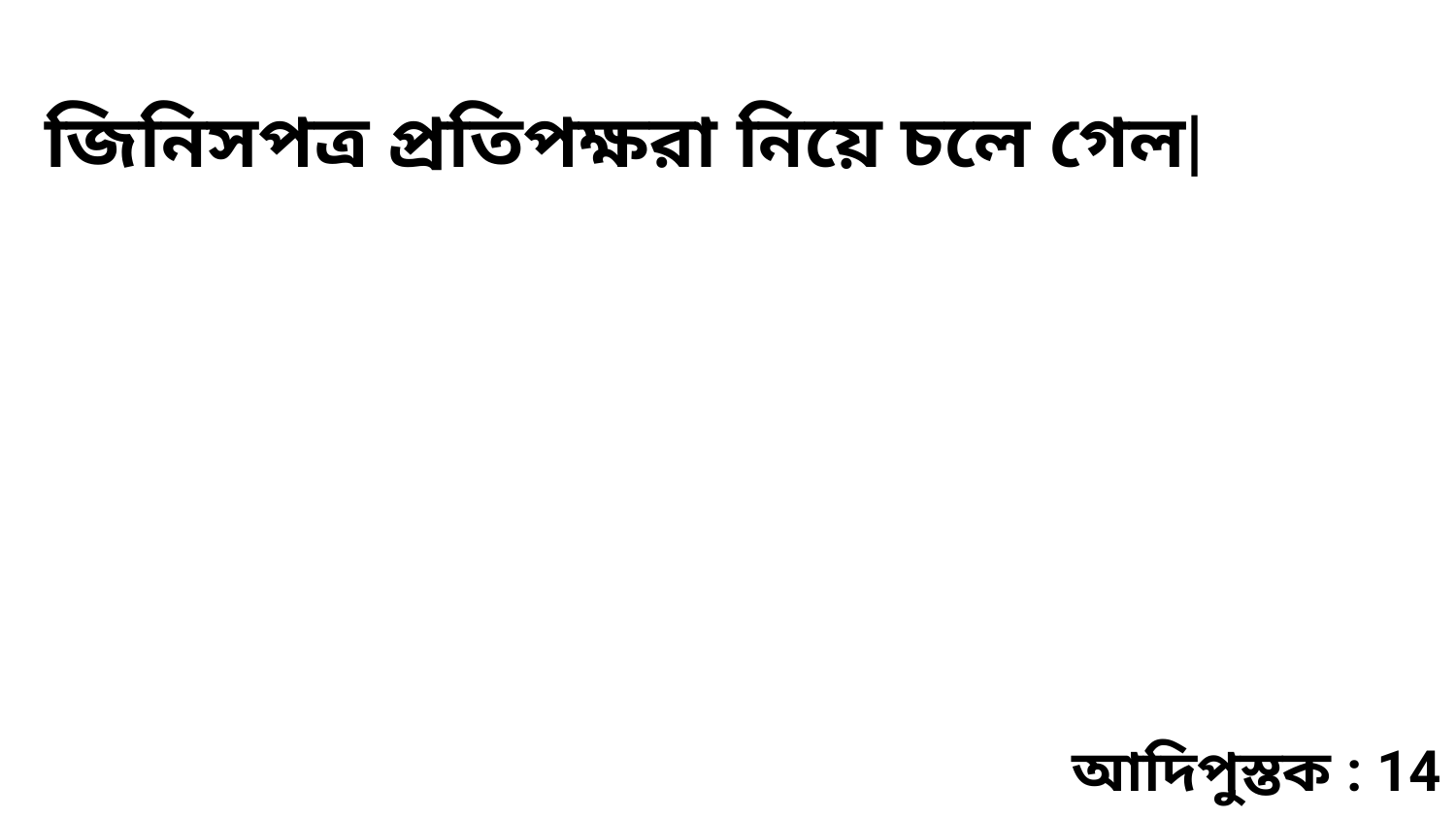

জিনিসপত্র প্রতিপক্ষরা নিয়ে চলে গেল|
আদিপুস্তক : 14